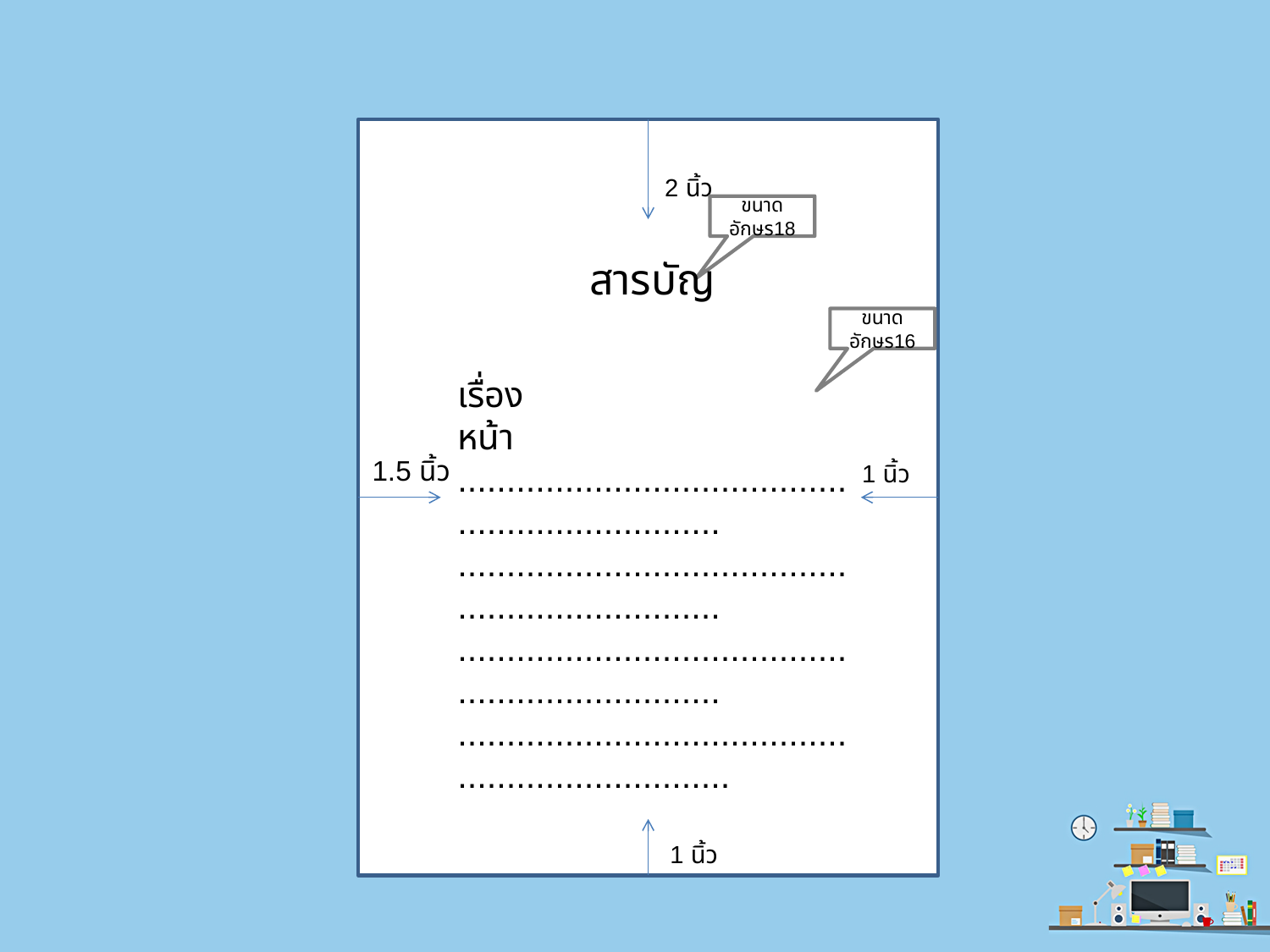

รายงานนี้เป็นส่วนหนึ่งของการศึกษาวิชา ................................
ภาคเรียนที่ 1 ปีการศึกษา 2562
โรงเรียนสาธิตมหาวิทยาลัยราชภัฏสวน
2 นิ้ว
ขนาดอักษร18
สารบัญ
ขนาดอักษร16
เรื่อง		               หน้า
...................................................................
...................................................................
...................................................................
....................................................................
1.5 นิ้ว
1 นิ้ว
1 นิ้ว